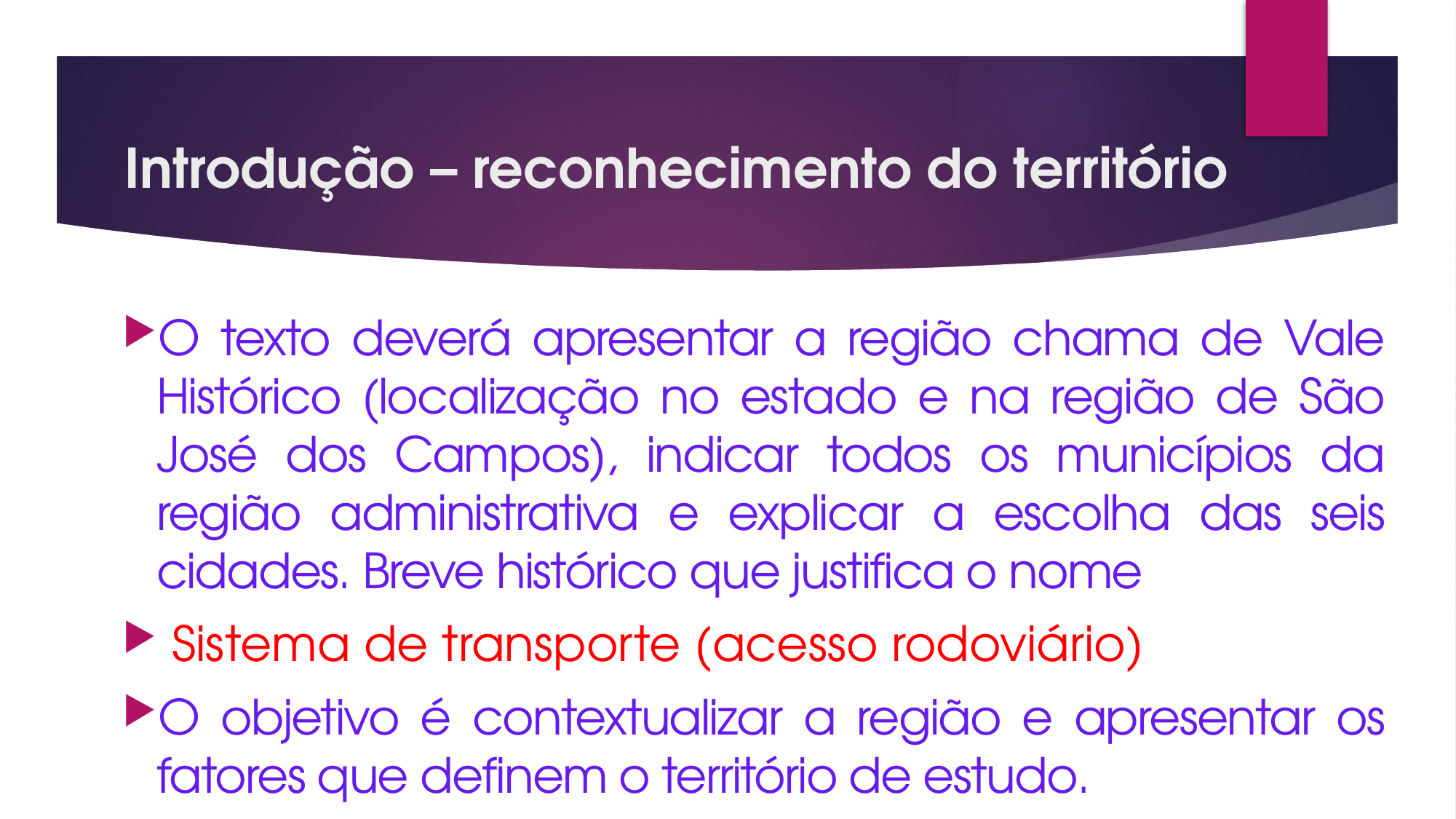

# Introdução – reconhecimento do território
O texto deverá apresentar a região chama de Vale Histórico (localização no estado e na região de São José dos Campos), indicar todos os municípios da região administrativa e explicar a escolha das seis cidades. Breve histórico que justifica o nome
 Sistema de transporte (acesso rodoviário)
O objetivo é contextualizar a região e apresentar os fatores que definem o território de estudo.